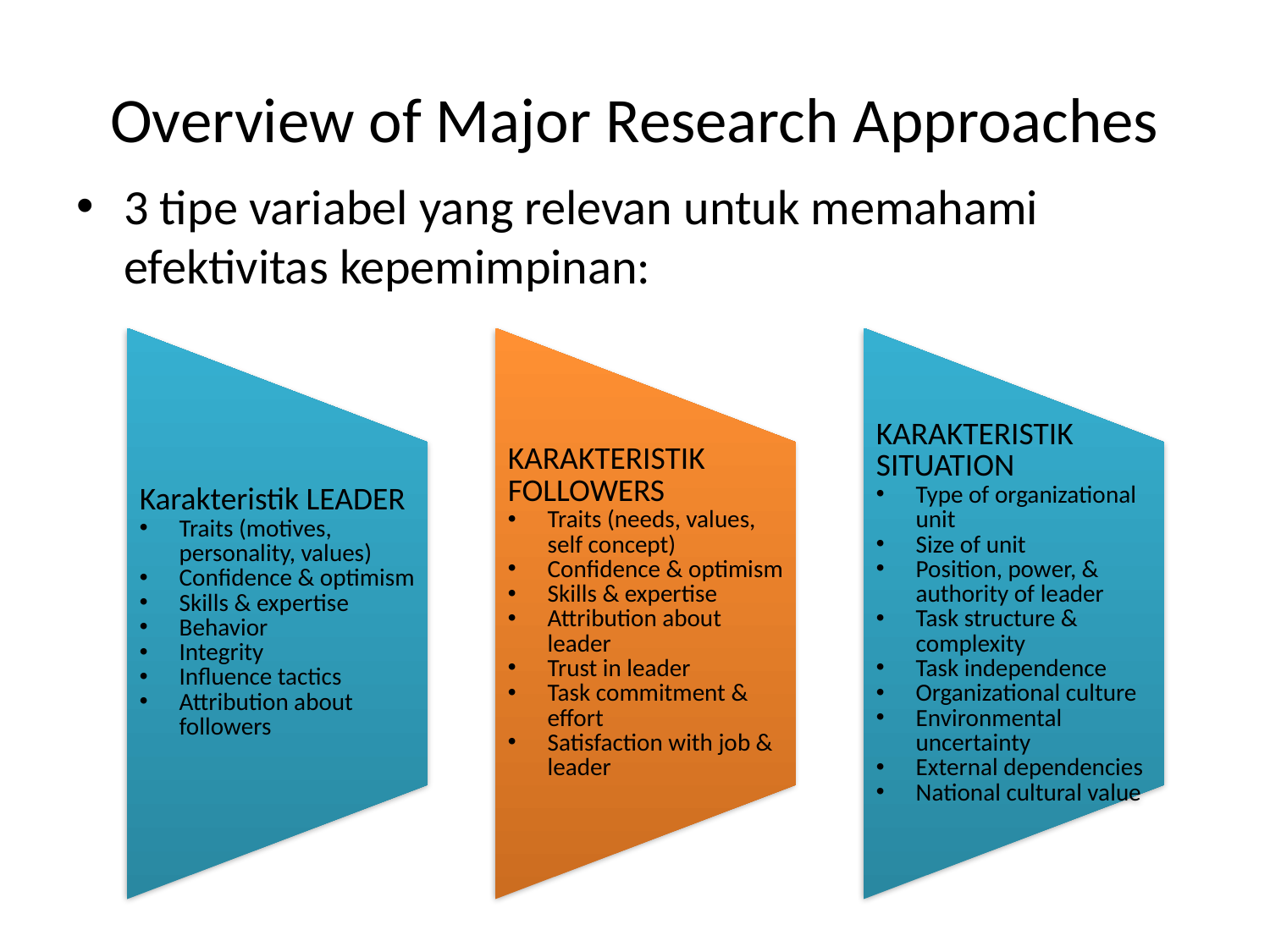

# Overview of Major Research Approaches
3 tipe variabel yang relevan untuk memahami efektivitas kepemimpinan:
Karakteristik LEADER
Traits (motives, personality, values)
Skills & expertise
KARAKTERISTIK FOLLOWERS
Traits (needs, values, self concept)
Confidence & optimism
KARAKTERISTIK SITUATION
Type of organizational unit
Position, power, & authority of leader
Confidence & optimism
Behavior
Integrity
Influence tactics
Attribution about followers
Skills & expertise
Attribution about leader
Trust in leader
Task commitment & effort
Satisfaction with job & leader
Size of unit
Task structure & complexity
Task independence
Organizational culture
Environmental uncertainty
External dependencies
National cultural value